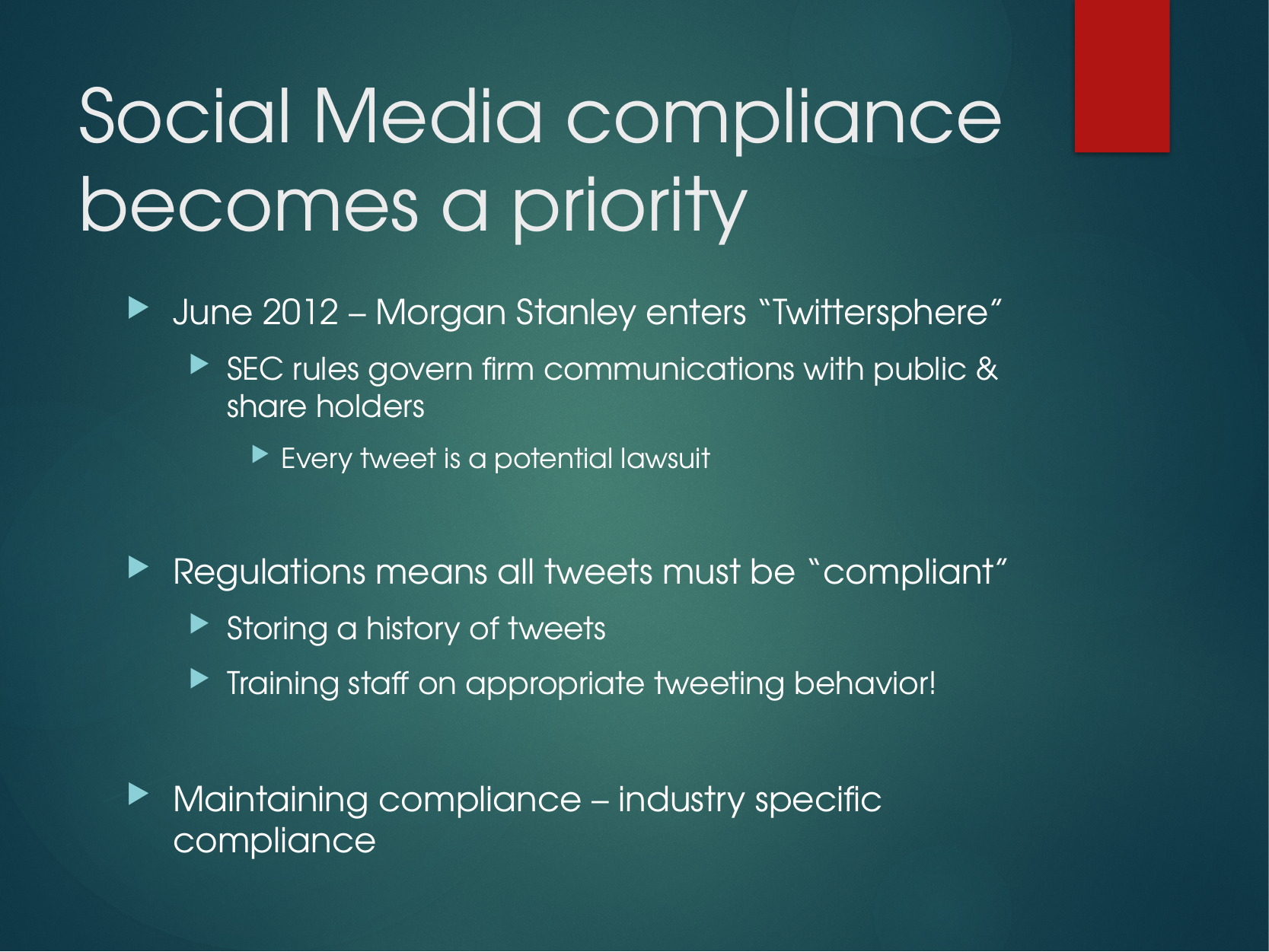

# Social Media compliance becomes a priority
June 2012 – Morgan Stanley enters “Twittersphere”
SEC rules govern firm communications with public & share holders
Every tweet is a potential lawsuit

Regulations means all tweets must be “compliant”
Storing a history of tweets
Training staff on appropriate tweeting behavior!

Maintaining compliance – industry specific compliance